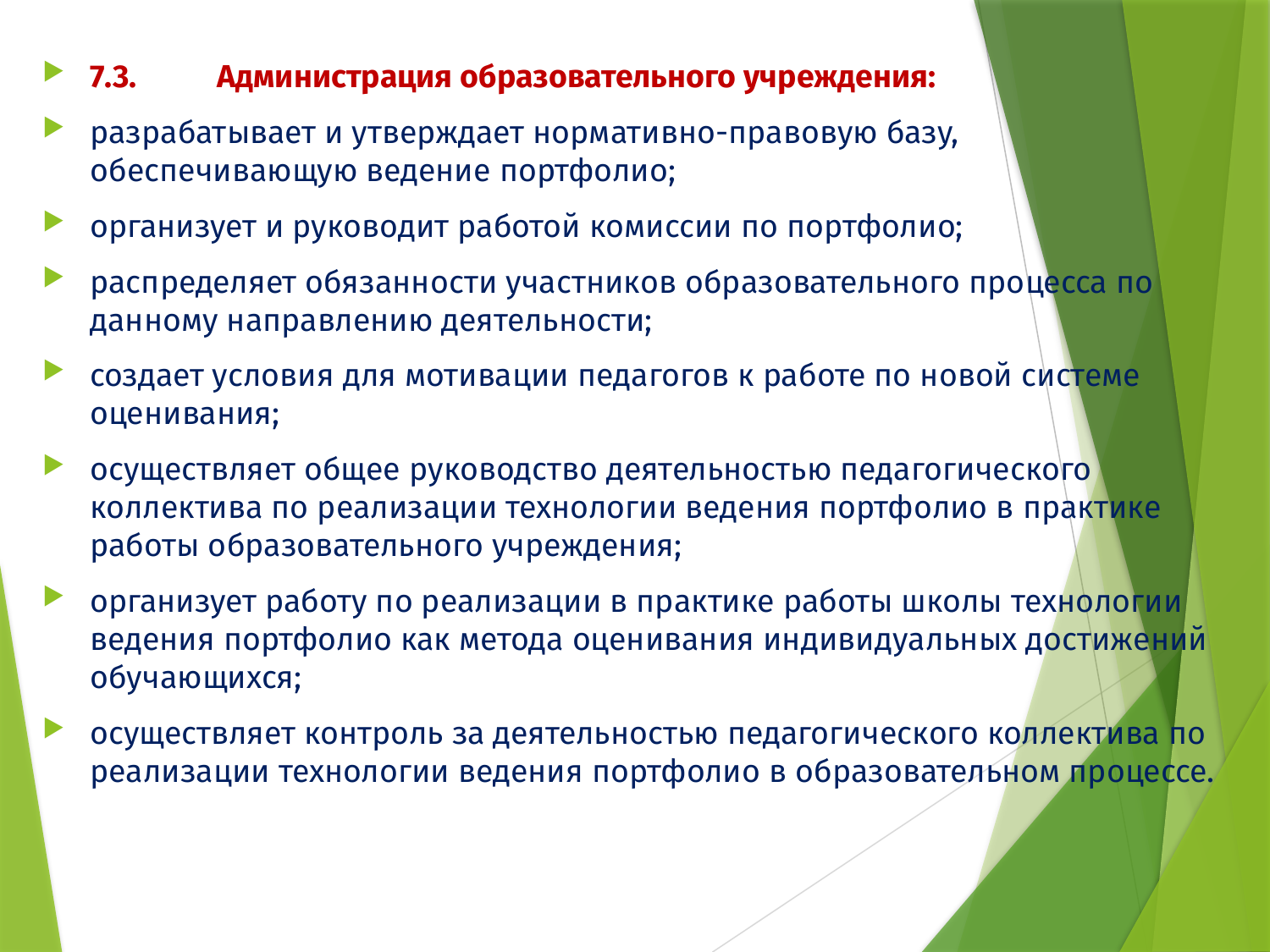

7.3.	Администрация образовательного учреждения:
разрабатывает и утверждает нормативно-правовую базу, обеспечивающую ведение портфолио;
организует и руководит работой комиссии по портфолио;
распределяет обязанности участников образовательного процесса по данному направлению деятельности;
создает условия для мотивации педагогов к работе по новой системе оценивания;
осуществляет общее руководство деятельностью педагогического коллектива по реализации технологии ведения портфолио в практике работы образовательного учреждения;
организует работу по реализации в практике работы школы технологии ведения портфолио как метода оценивания индиви­дуальных достижений обучающихся;
осуществляет контроль за деятельностью педагогического коллектива по реализации технологии ведения портфолио в образовательном процессе.